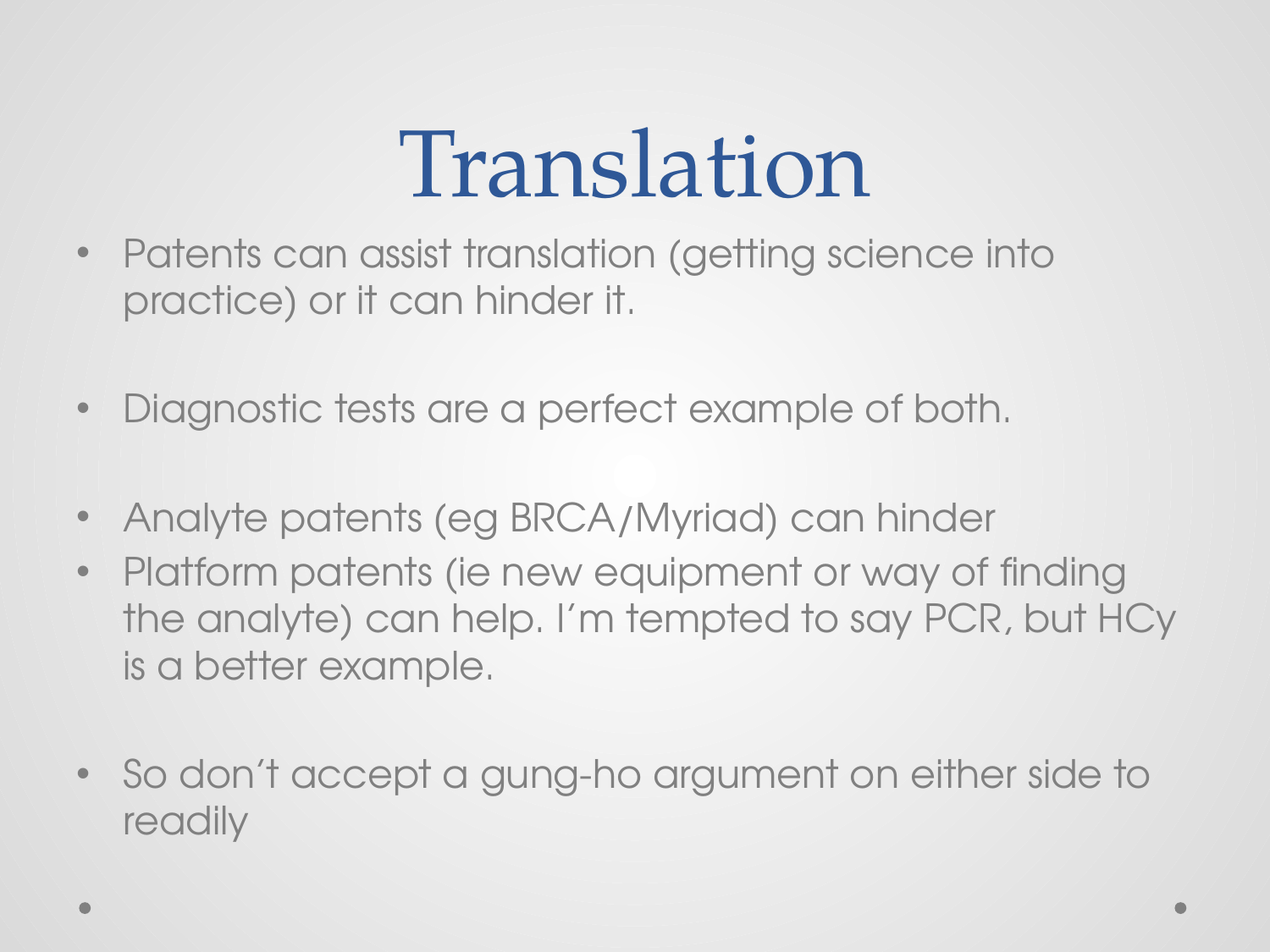

# Translation
Patents can assist translation (getting science into practice) or it can hinder it.

Diagnostic tests are a perfect example of both.

Analyte patents (eg BRCA/Myriad) can hinder
Platform patents (ie new equipment or way of finding the analyte) can help. I’m tempted to say PCR, but HCy is a better example.

So don’t accept a gung-ho argument on either side to readily